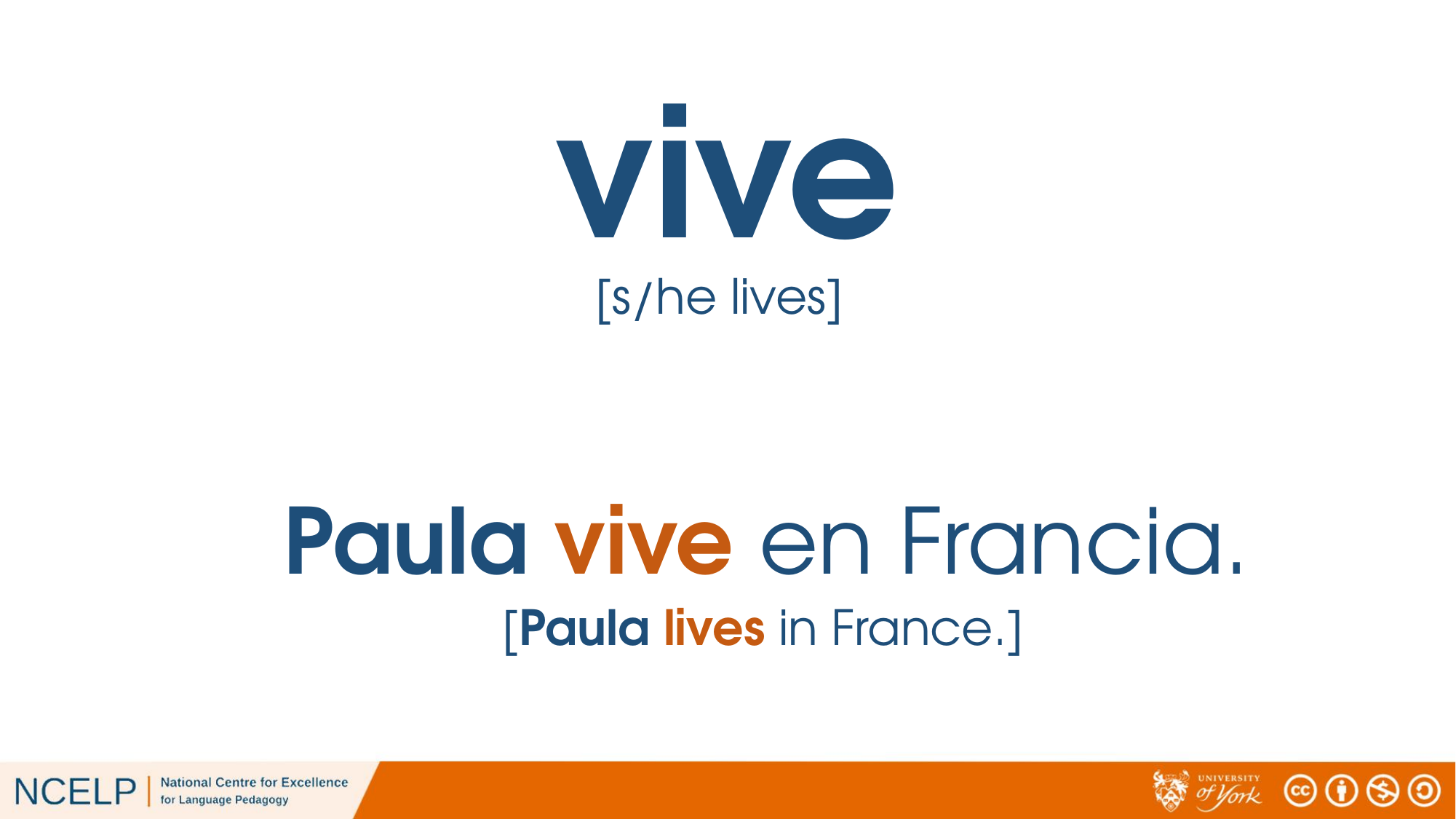

# vive
[s/he lives]
Paula vive en Francia.
[Paula lives in France.]